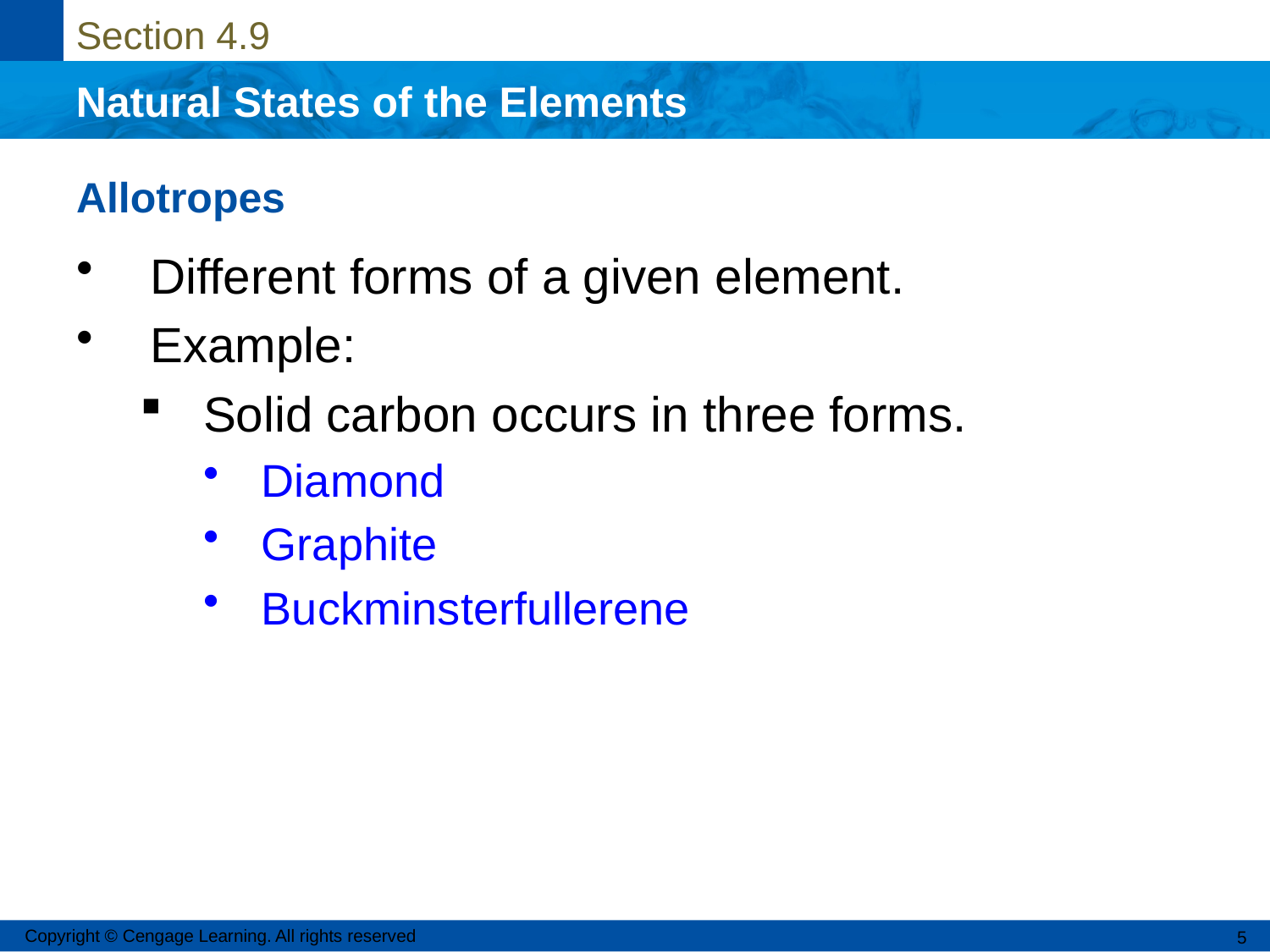

# Allotropes
Different forms of a given element.
Example:
Solid carbon occurs in three forms.
Diamond
Graphite
Buckminsterfullerene
Copyright © Cengage Learning. All rights reserved
5